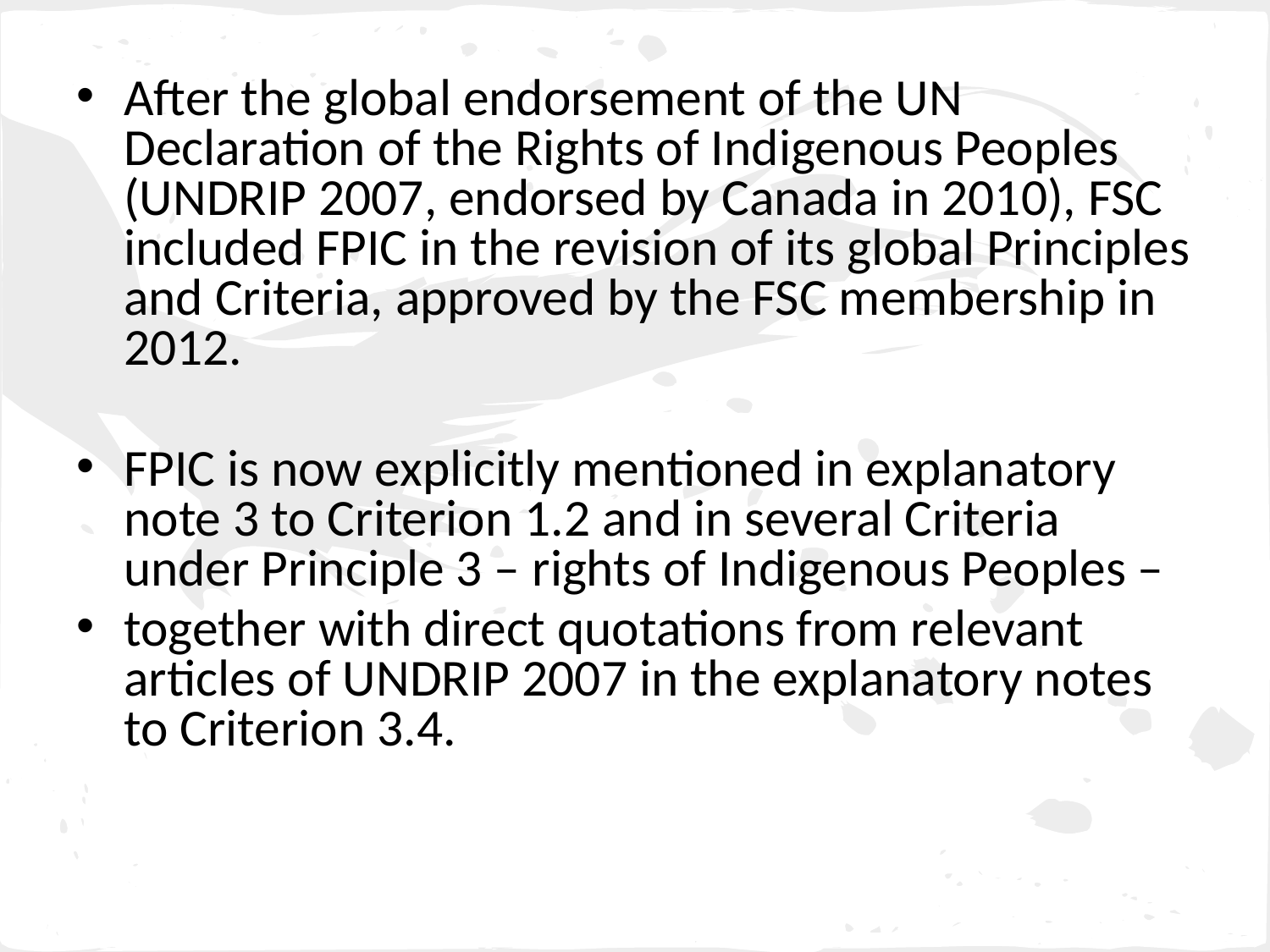

After the global endorsement of the UN Declaration of the Rights of Indigenous Peoples (UNDRIP 2007, endorsed by Canada in 2010), FSC included FPIC in the revision of its global Principles and Criteria, approved by the FSC membership in 2012.

FPIC is now explicitly mentioned in explanatory note 3 to Criterion 1.2 and in several Criteria under Principle 3 – rights of Indigenous Peoples –
together with direct quotations from relevant articles of UNDRIP 2007 in the explanatory notes to Criterion 3.4.